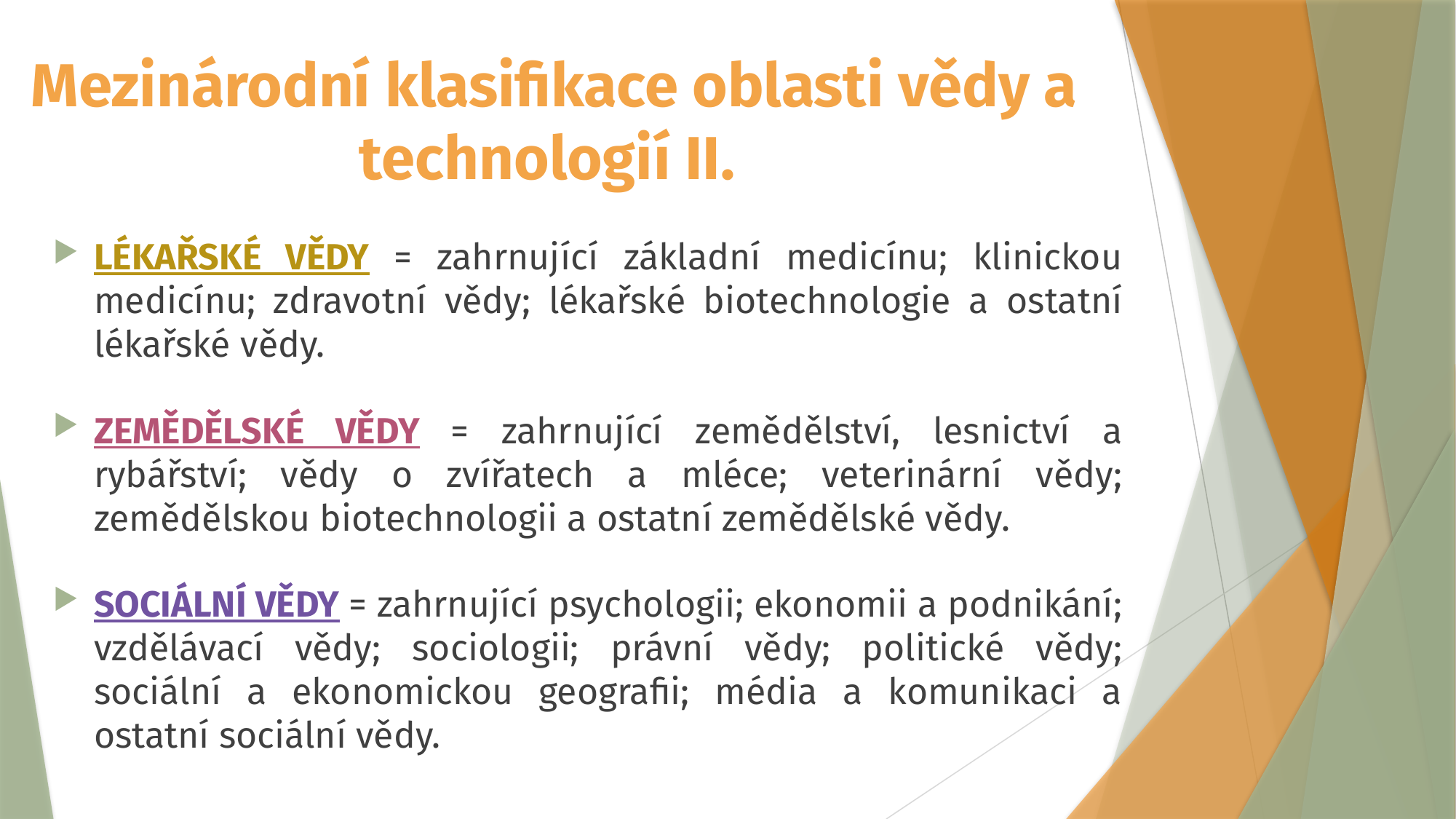

# Mezinárodní klasifikace oblasti vědy a technologií II.
LÉKAŘSKÉ VĚDY = zahrnující základní medicínu; klinickou medicínu; zdravotní vědy; lékařské biotechnologie a ostatní lékařské vědy.
ZEMĚDĚLSKÉ VĚDY = zahrnující zemědělství, lesnictví a rybářství; vědy o zvířatech a mléce; veterinární vědy; zemědělskou biotechnologii a ostatní zemědělské vědy.
SOCIÁLNÍ VĚDY = zahrnující psychologii; ekonomii a podnikání; vzdělávací vědy; sociologii; právní vědy; politické vědy; sociální a ekonomickou geografii; média a komunikaci a ostatní sociální vědy.